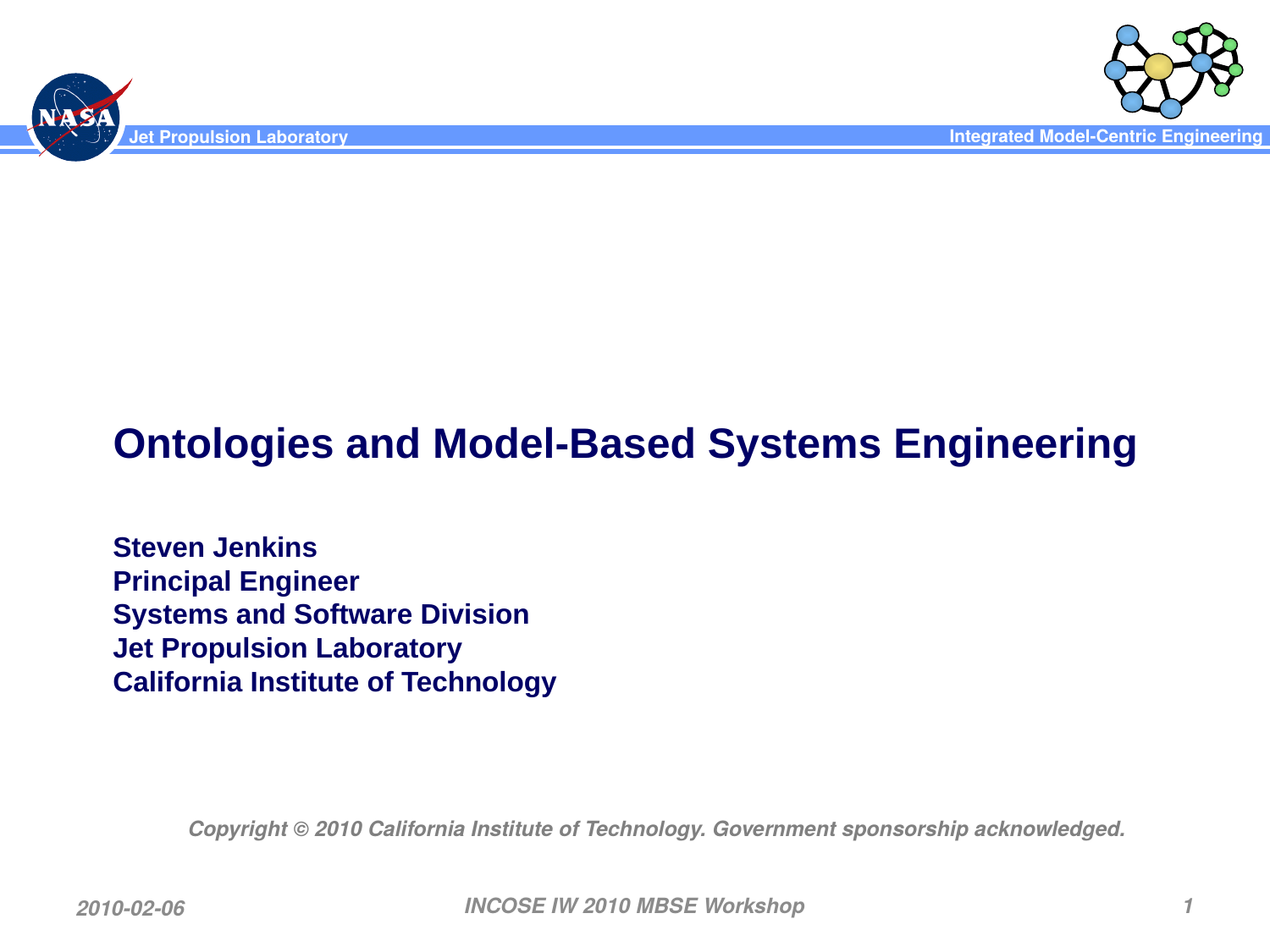

Ontologies and Model-Based Systems Engineering
Steven Jenkins
Principal Engineer
Systems and Software Division
Jet Propulsion Laboratory
California Institute of Technology
Copyright © 2010 California Institute of Technology. Government sponsorship acknowledged.
2010-02-06
INCOSE IW 2010 MBSE Workshop
1